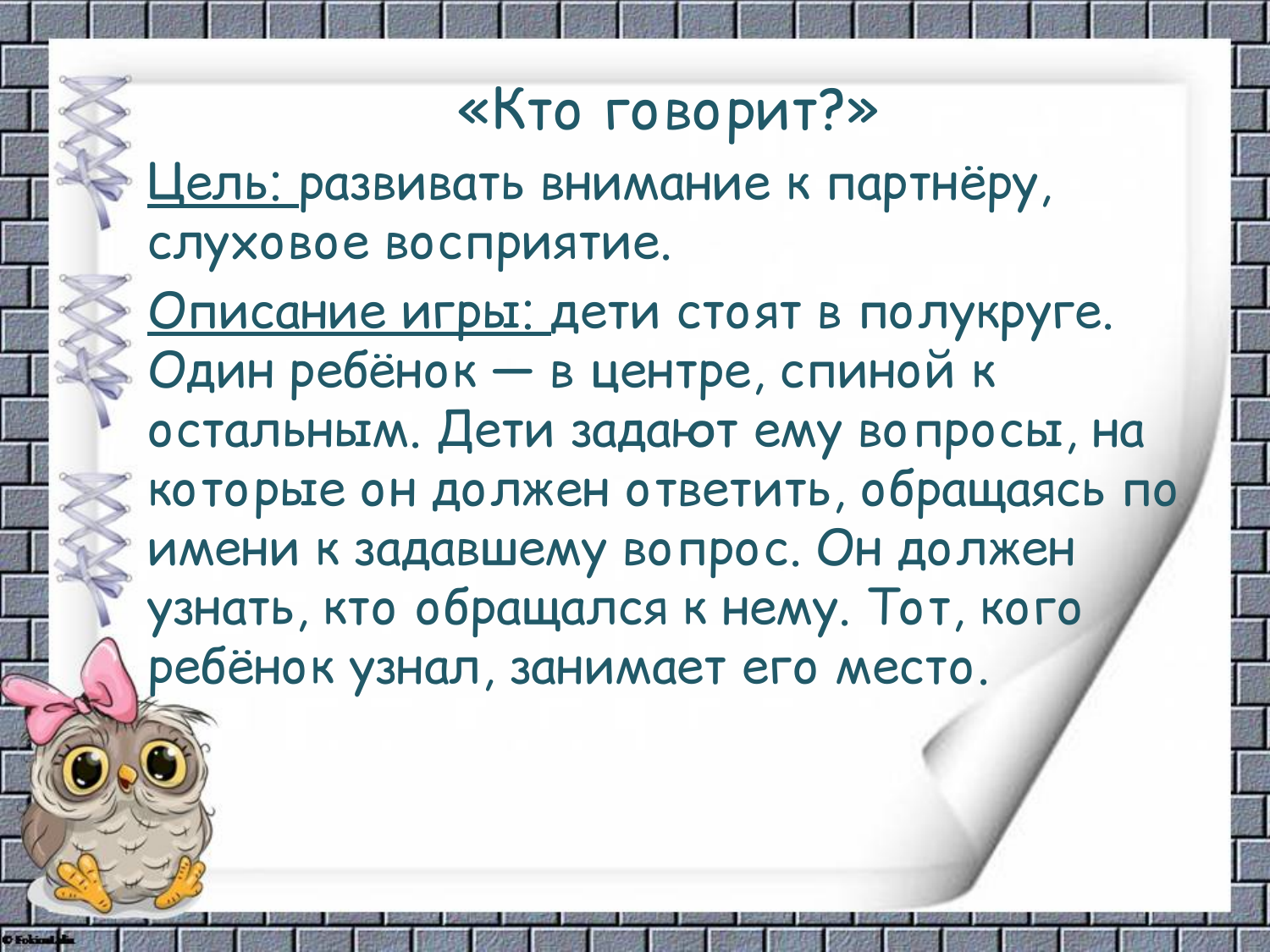

«Кто говорит?»
Цель: развивать внимание к партнёру, слуховое восприятие.
Описание игры: дети стоят в полукруге. Один ребёнок — в центре, спиной к остальным. Дети задают ему вопросы, на которые он должен ответить, обращаясь по имени к задавшему вопрос. Он должен узнать, кто обращался к нему. Тот, кого ребёнок узнал, занимает его место.